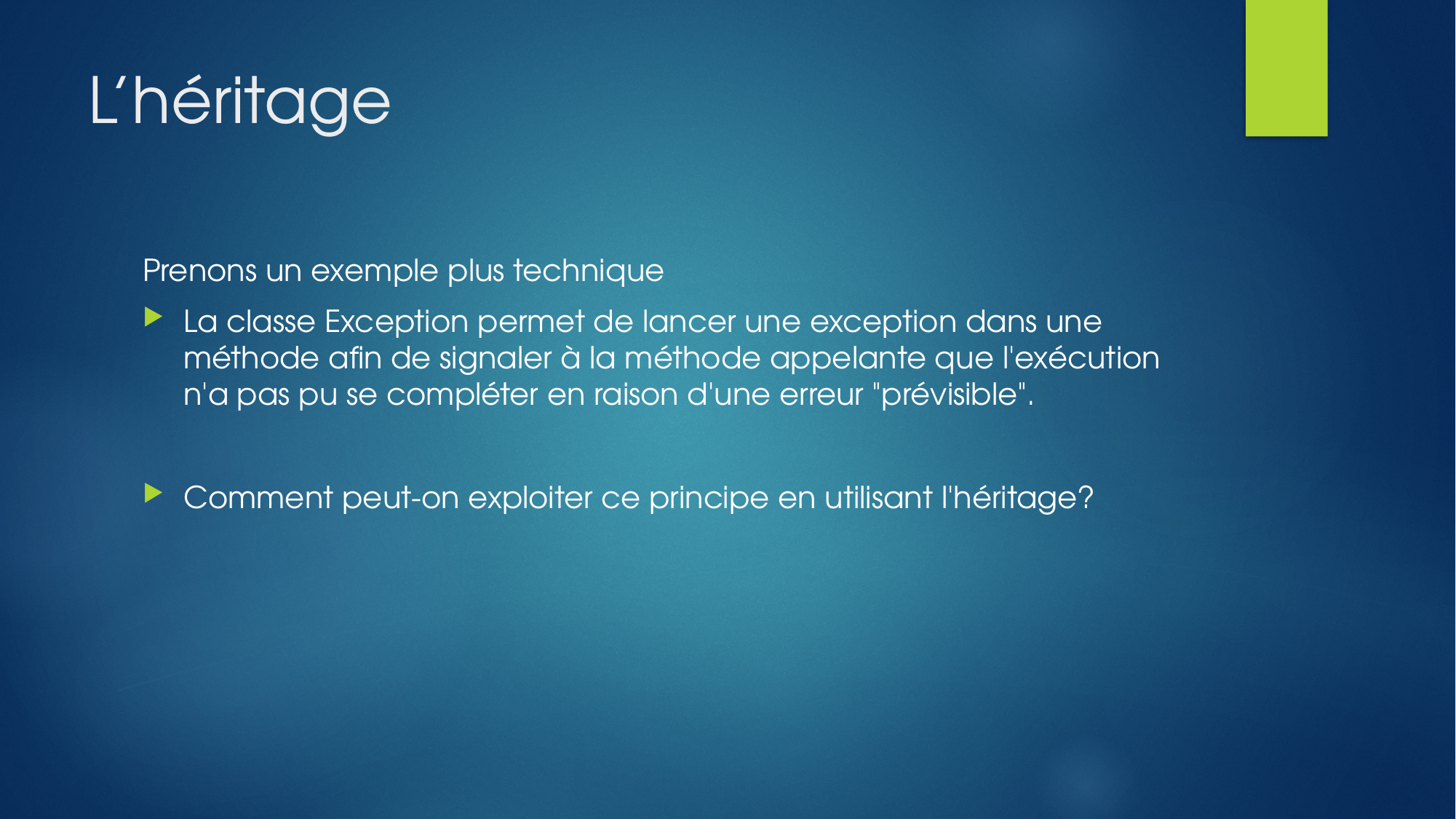

# L’héritage
Prenons un exemple plus technique
La classe Exception permet de lancer une exception dans une méthode afin de signaler à la méthode appelante que l'exécution n'a pas pu se compléter en raison d'une erreur "prévisible".

Comment peut-on exploiter ce principe en utilisant l'héritage?